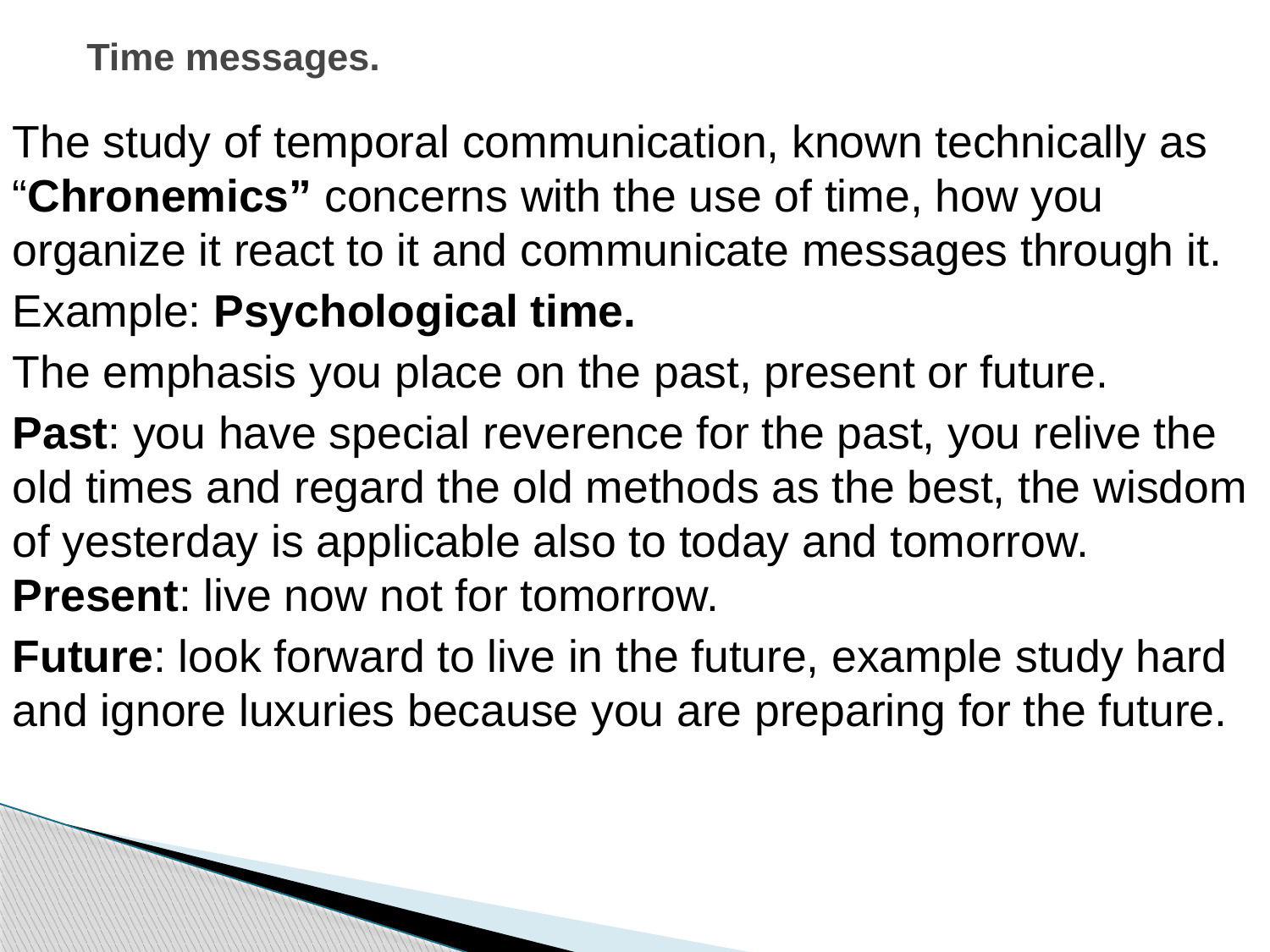

# Time messages.
The study of temporal communication, known technically as “Chronemics” concerns with the use of time, how you organize it react to it and communicate messages through it.
Example: Psychological time.
The emphasis you place on the past, present or future.
Past: you have special reverence for the past, you relive the old times and regard the old methods as the best, the wisdom of yesterday is applicable also to today and tomorrow.
Present: live now not for tomorrow.
Future: look forward to live in the future, example study hard and ignore luxuries because you are preparing for the future.